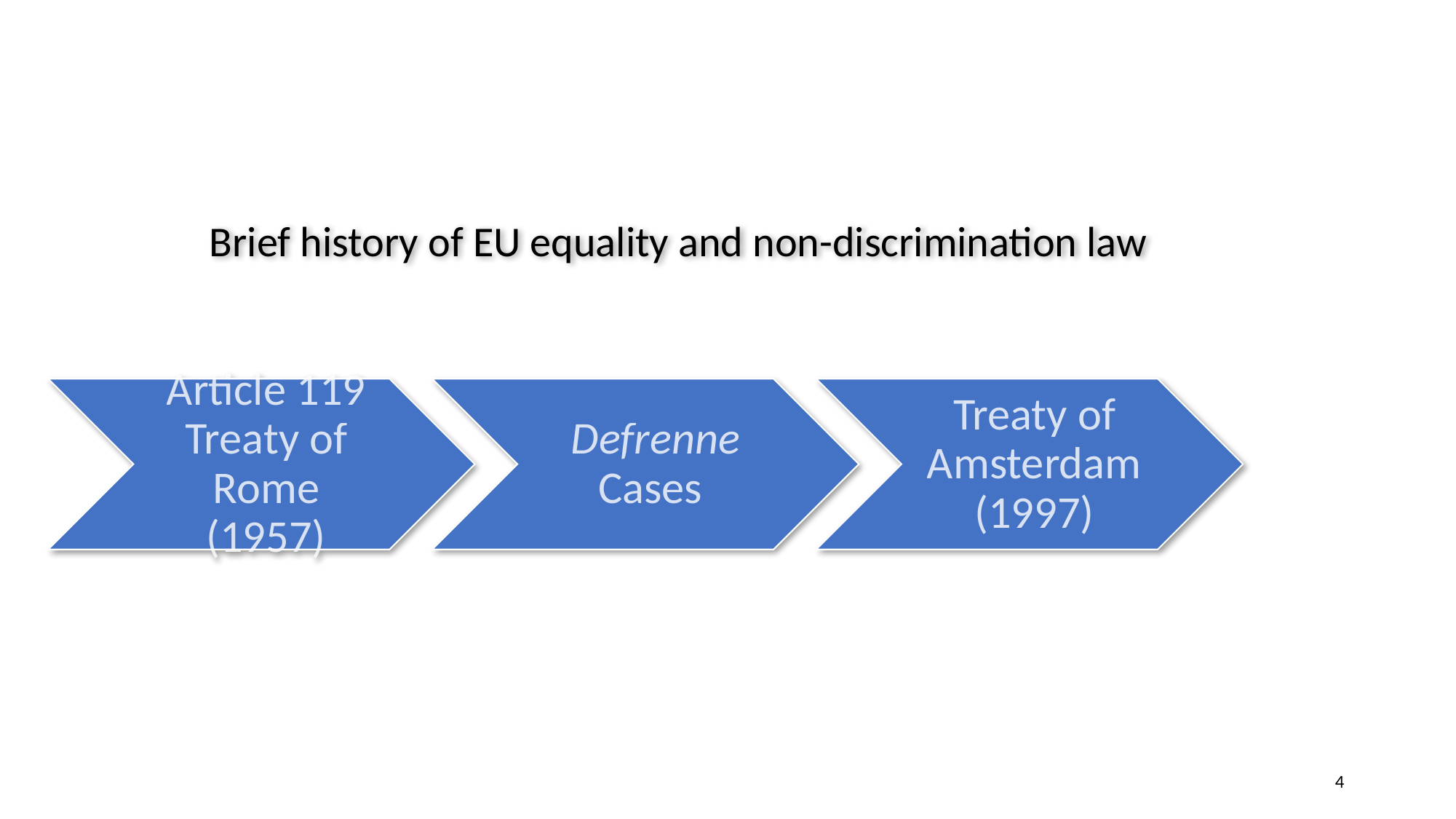

# Brief history of EU equality and non-discrimination law
Article 119 Treaty of Rome (1957)
 Defrenne Cases
Treaty of Amsterdam (1997)

4